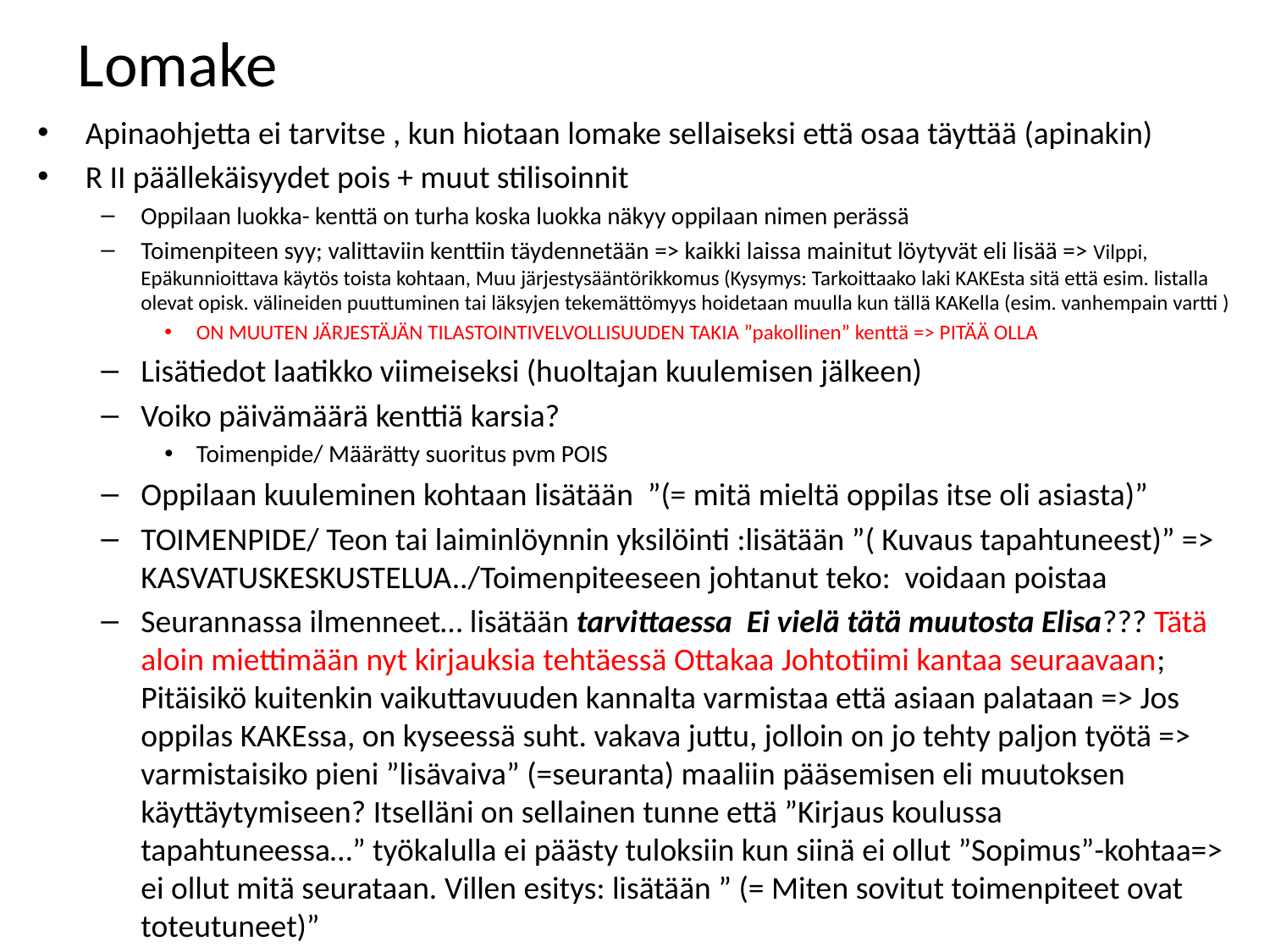

# Lomake
Apinaohjetta ei tarvitse , kun hiotaan lomake sellaiseksi että osaa täyttää (apinakin)
R II päällekäisyydet pois + muut stilisoinnit
Oppilaan luokka- kenttä on turha koska luokka näkyy oppilaan nimen perässä
Toimenpiteen syy; valittaviin kenttiin täydennetään => kaikki laissa mainitut löytyvät eli lisää => Vilppi, Epäkunnioittava käytös toista kohtaan, Muu järjestysääntörikkomus (Kysymys: Tarkoittaako laki KAKEsta sitä että esim. listalla olevat opisk. välineiden puuttuminen tai läksyjen tekemättömyys hoidetaan muulla kun tällä KAKella (esim. vanhempain vartti )
ON MUUTEN JÄRJESTÄJÄN TILASTOINTIVELVOLLISUUDEN TAKIA ”pakollinen” kenttä => PITÄÄ OLLA
Lisätiedot laatikko viimeiseksi (huoltajan kuulemisen jälkeen)
Voiko päivämäärä kenttiä karsia?
Toimenpide/ Määrätty suoritus pvm POIS
Oppilaan kuuleminen kohtaan lisätään  ”(= mitä mieltä oppilas itse oli asiasta)”
TOIMENPIDE/ Teon tai laiminlöynnin yksilöinti :lisätään ”( Kuvaus tapahtuneest)” => KASVATUSKESKUSTELUA../Toimenpiteeseen johtanut teko:  voidaan poistaa
Seurannassa ilmenneet… lisätään tarvittaessa  Ei vielä tätä muutosta Elisa??? Tätä aloin miettimään nyt kirjauksia tehtäessä Ottakaa Johtotiimi kantaa seuraavaan; Pitäisikö kuitenkin vaikuttavuuden kannalta varmistaa että asiaan palataan => Jos oppilas KAKEssa, on kyseessä suht. vakava juttu, jolloin on jo tehty paljon työtä => varmistaisiko pieni ”lisävaiva” (=seuranta) maaliin pääsemisen eli muutoksen käyttäytymiseen? Itselläni on sellainen tunne että ”Kirjaus koulussa tapahtuneessa…” työkalulla ei päästy tuloksiin kun siinä ei ollut ”Sopimus”-kohtaa=> ei ollut mitä seurataan. Villen esitys: lisätään ” (= Miten sovitut toimenpiteet ovat toteutuneet)”